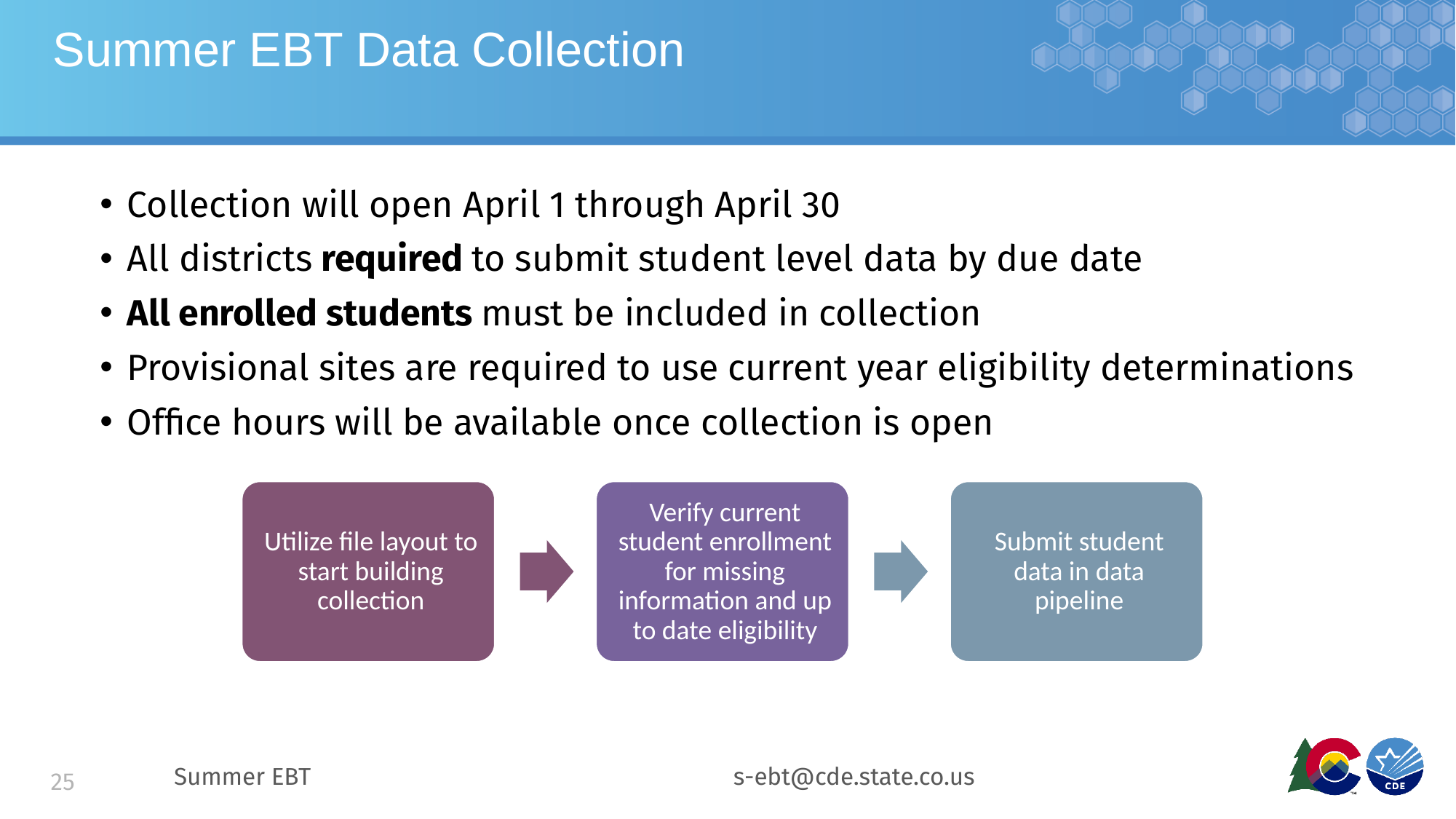

# Summer EBT Data Collection
Collection will open April 1 through April 30
All districts required to submit student level data by due date
All enrolled students must be included in collection
Provisional sites are required to use current year eligibility determinations
Office hours will be available once collection is open

Utilize file layout to start building collection

Verify current student enrollment for missing information and up to date eligibility

Submit student data in data pipeline
Summer EBT
s-ebt@cde.state.co.us
25